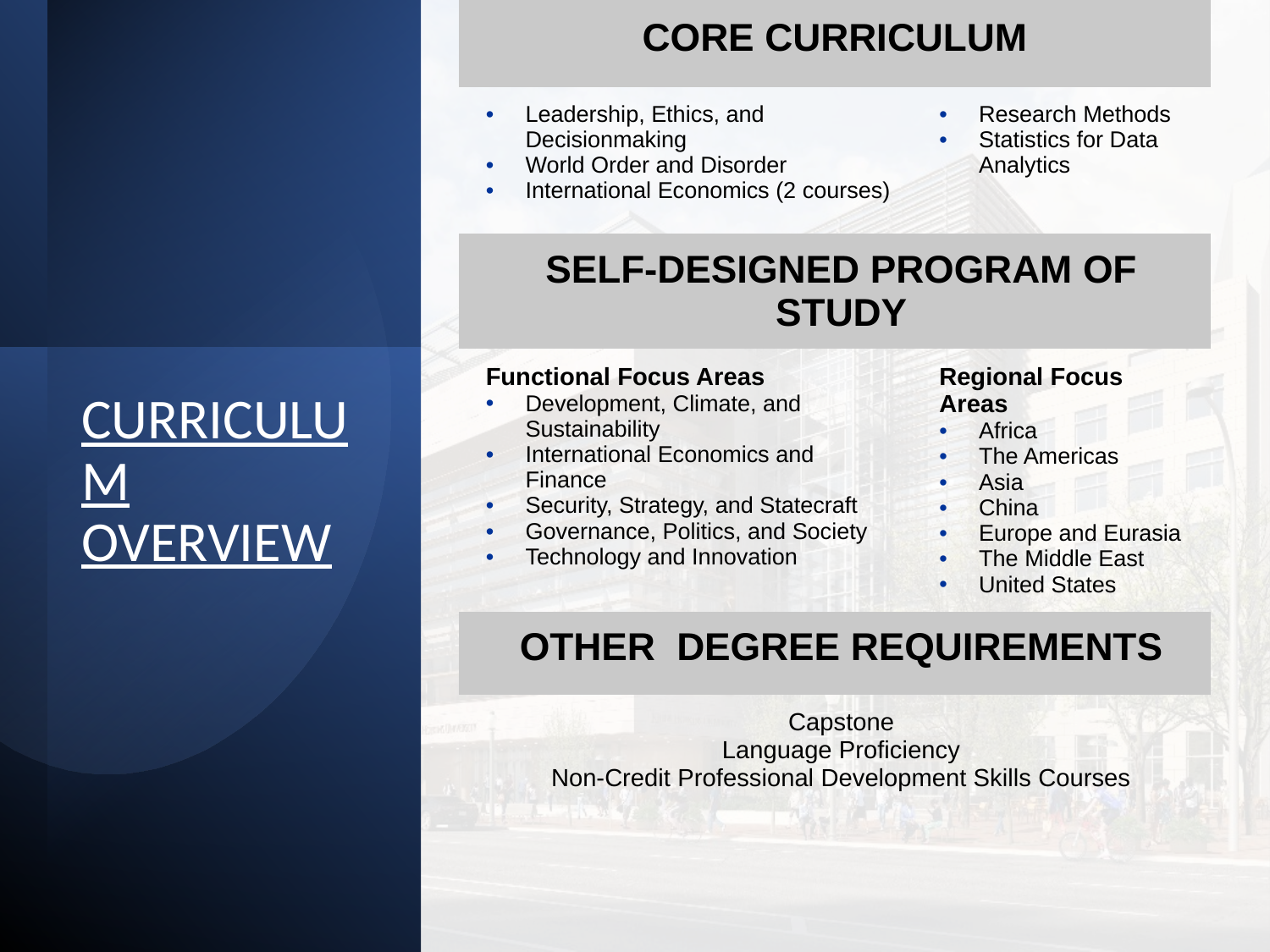

| Core Curriculum |  |
| --- | --- |
| Leadership, Ethics, and  Decisionmaking World Order and Disorder International Economics (2 courses) | Research Methods Statistics for Data Analytics |
| Self-Designed Program of Study |  |
| Functional Focus Areas Development, Climate, and Sustainability International Economics and Finance Security, Strategy, and Statecraft Governance, Politics, and Society Technology and Innovation | Regional Focus Areas Africa The Americas  Asia  China  Europe and Eurasia The Middle East  United States |
| Other  Degree Requirements |  |
| Capstone Language Proficiency Non-Credit Professional Development Skills Courses |  |

# Curriculum Overview